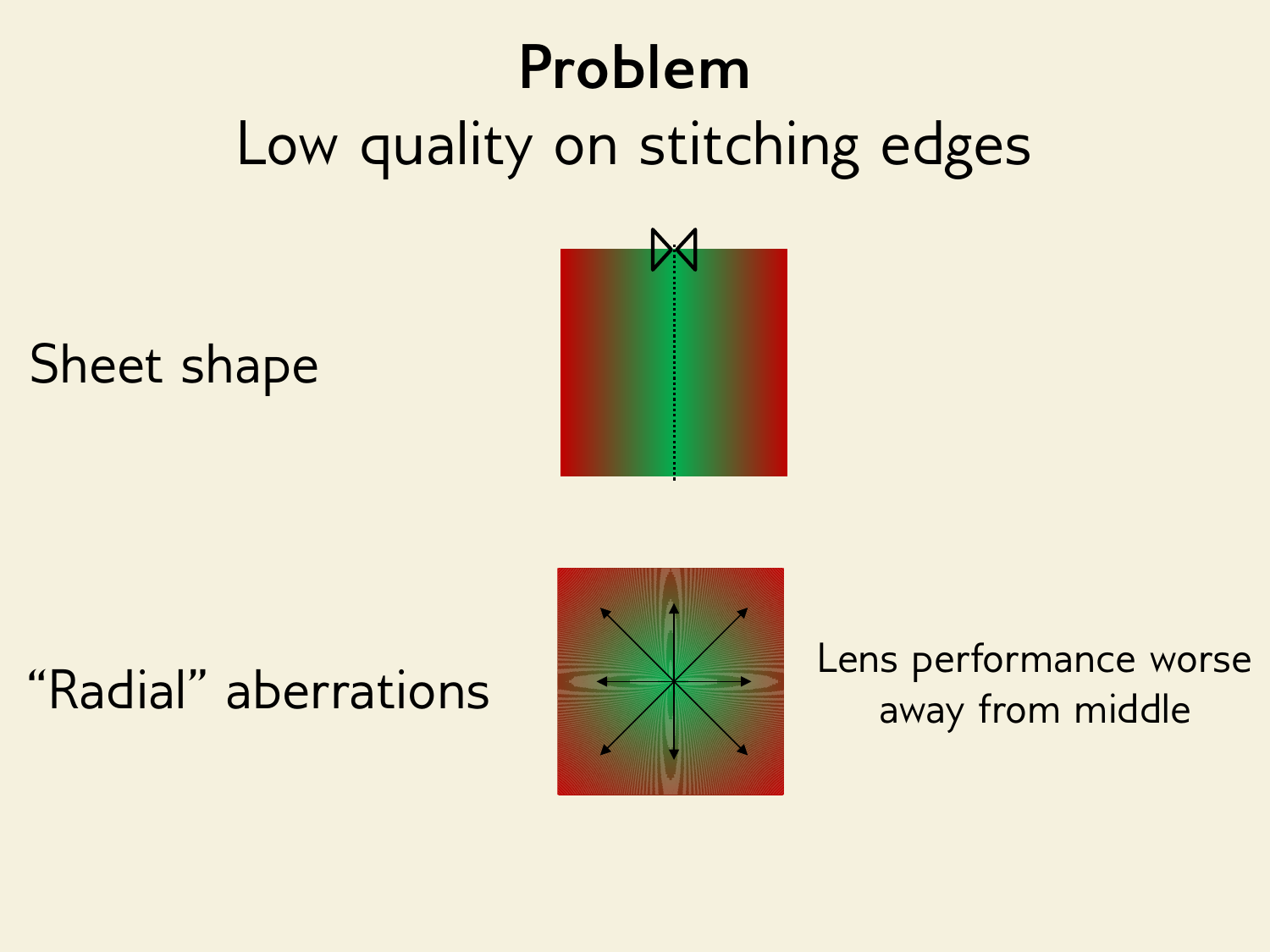

Problem
Low quality on stitching edges

Sheet shape

Lens performance worse away from middle
“Radial” aberrations